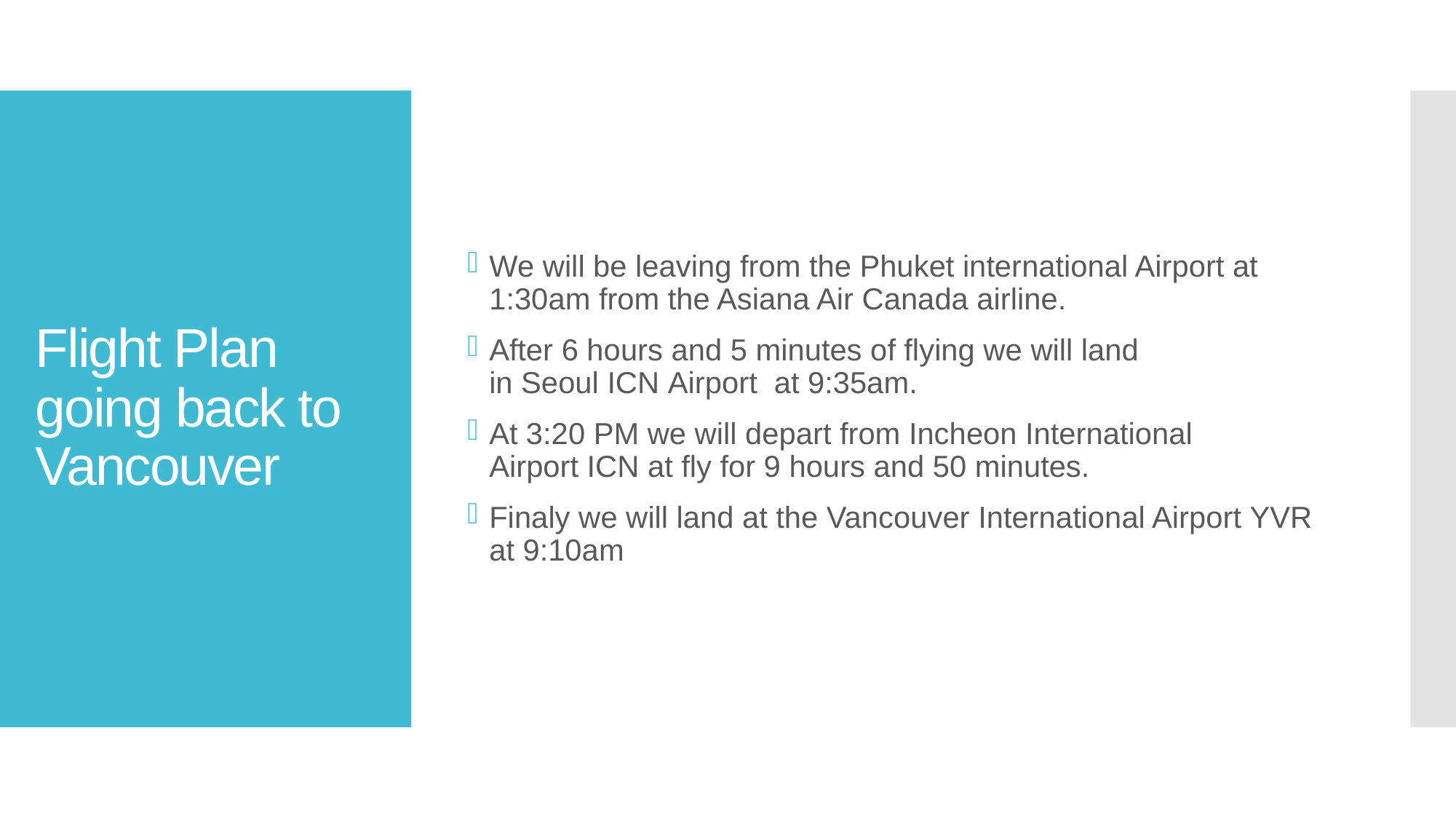

We will be leaving from the Phuket international Airport at 1:30am from the Asiana Air Canada airline.
After 6 hours and 5 minutes of flying we will land in Seoul ICN Airport  at 9:35am.
At 3:20 PM we will depart from Incheon International Airport ICN at fly for 9 hours and 50 minutes.
Finaly we will land at the Vancouver International Airport YVR at 9:10am
# Flight Plan going back to Vancouver